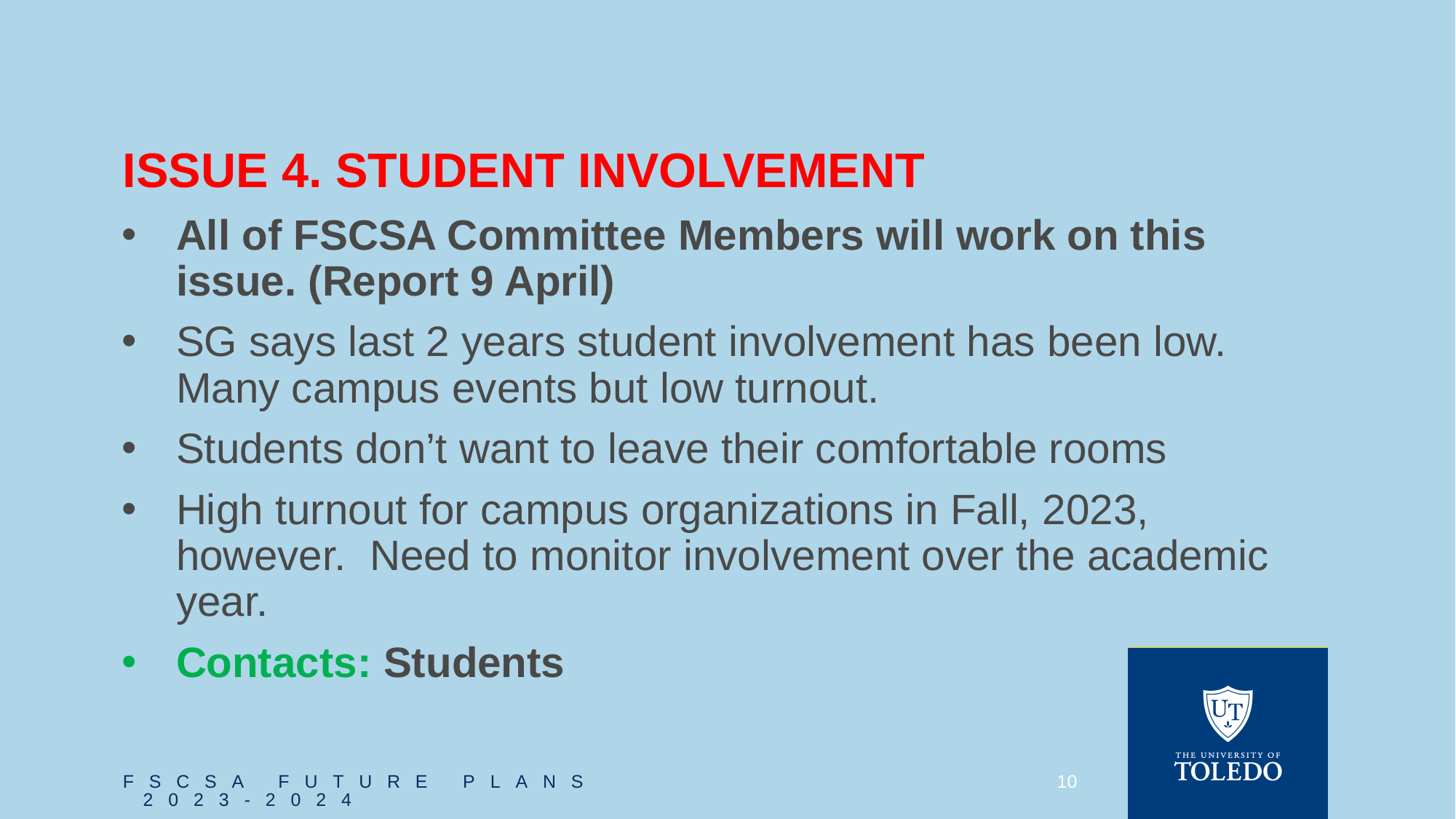

# Issue 4. Student Involvement
All of FSCSA Committee Members will work on this issue. (Report 9 April)
SG says last 2 years student involvement has been low. Many campus events but low turnout.
Students don’t want to leave their comfortable rooms
High turnout for campus organizations in Fall, 2023, however.  Need to monitor involvement over the academic year.
Contacts: Students

FSCSA Future plans 2023-2024
10